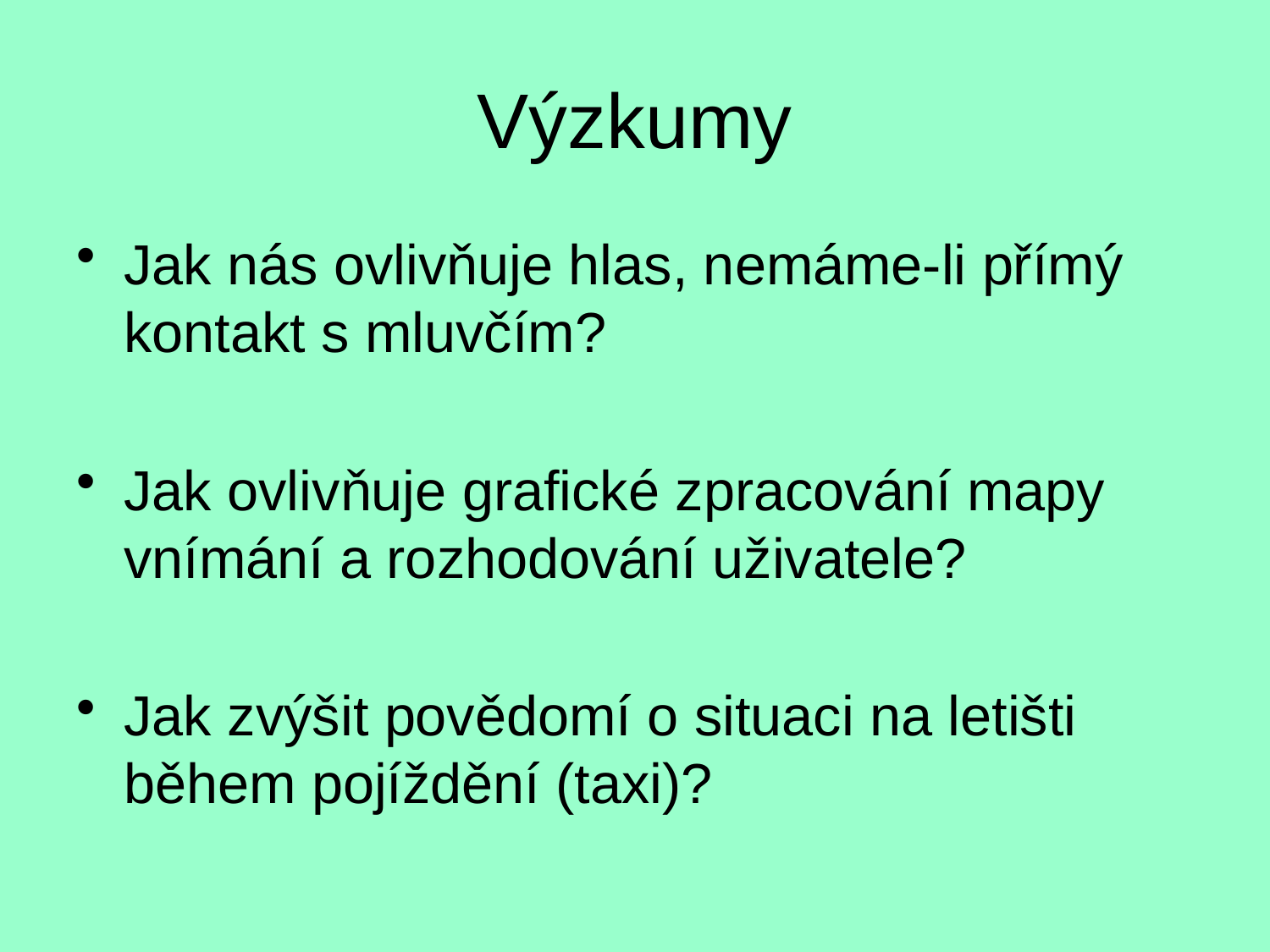

# Výzkumy
Jak nás ovlivňuje hlas, nemáme-li přímý kontakt s mluvčím?

Jak ovlivňuje grafické zpracování mapy vnímání a rozhodování uživatele?

Jak zvýšit povědomí o situaci na letišti během pojíždění (taxi)?